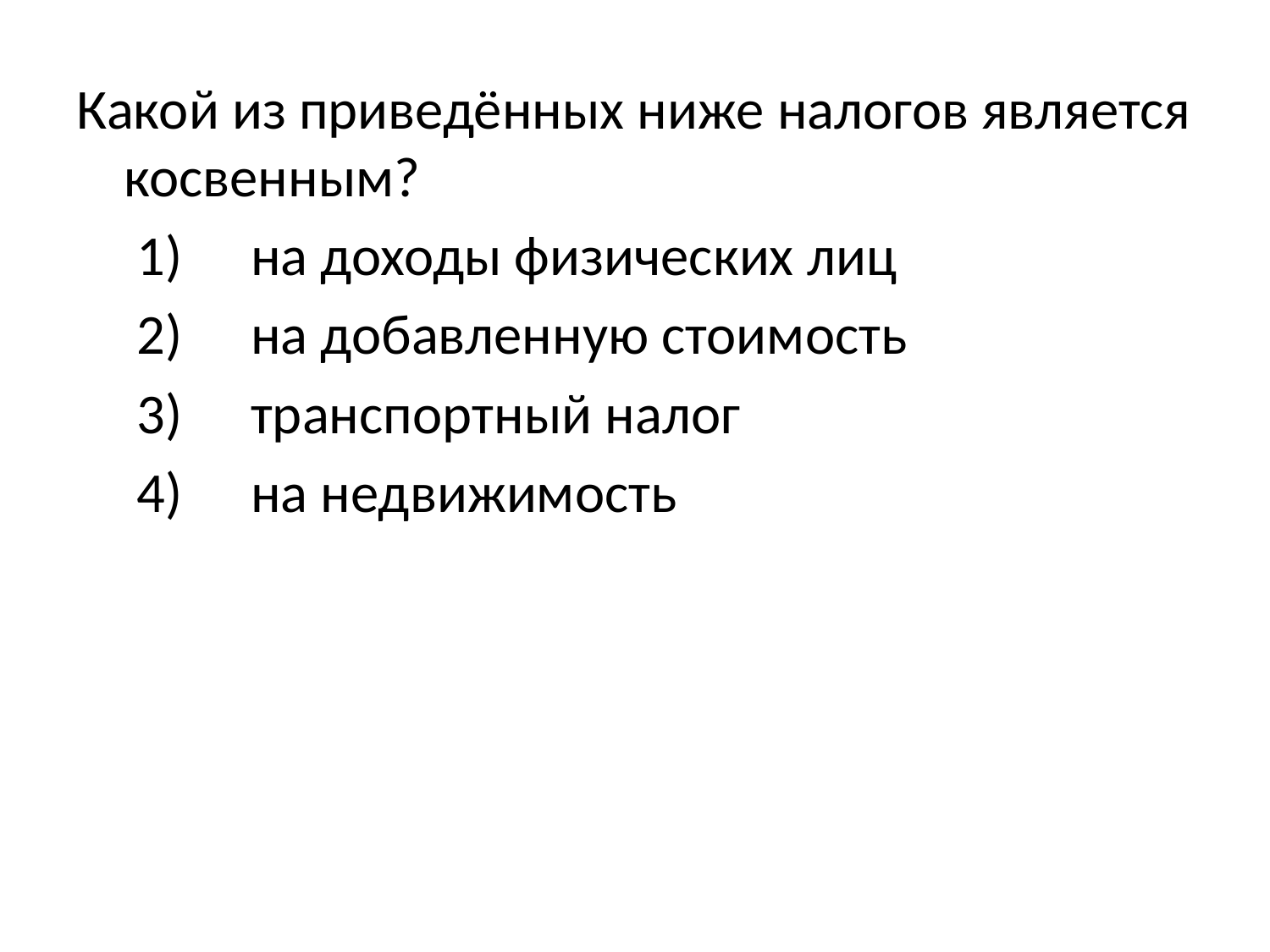

#
Какой из приведённых ниже налогов является косвенным?
  	 1) 	на доходы физических лиц
  	 2) 	на добавленную стоимость
  	 3) 	транспортный налог
  	 4) 	на недвижимость